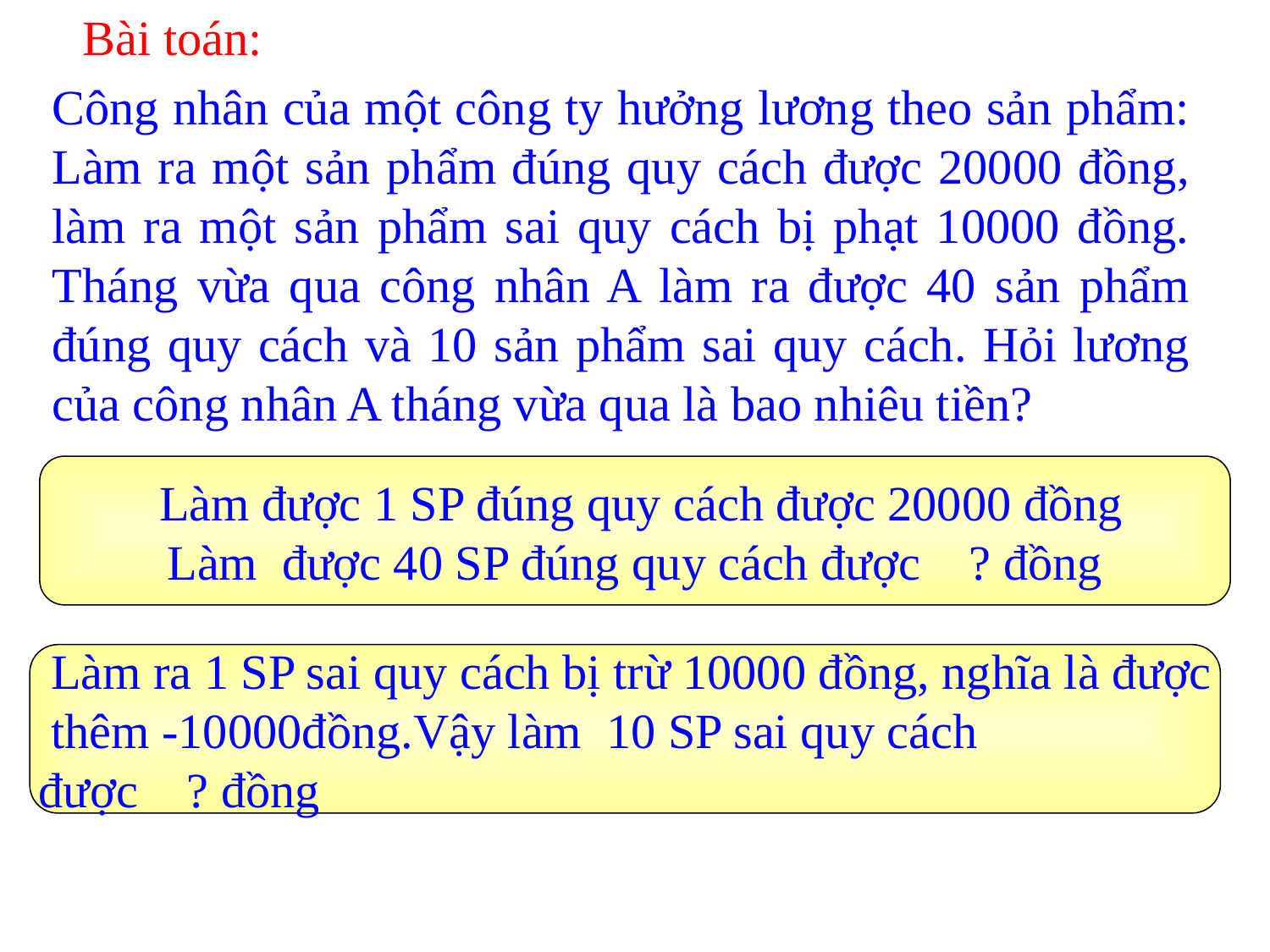

Bài toán:
Công nhân của một công ty hưởng lương theo sản phẩm: Làm ra một sản phẩm đúng quy cách được 20000 đồng, làm ra một sản phẩm sai quy cách bị phạt 10000 đồng. Tháng vừa qua công nhân A làm ra được 40 sản phẩm đúng quy cách và 10 sản phẩm sai quy cách. Hỏi lương của công nhân A tháng vừa qua là bao nhiêu tiền?
 Làm được 1 SP đúng quy cách được 20000 đồng
Làm  được 40 SP đúng quy cách được    ? đồng
 Làm ra 1 SP sai quy cách bị trừ 10000 đồng, nghĩa là được
 thêm -10000đồng.Vậy làm  10 SP sai quy cách
được    ? đồng